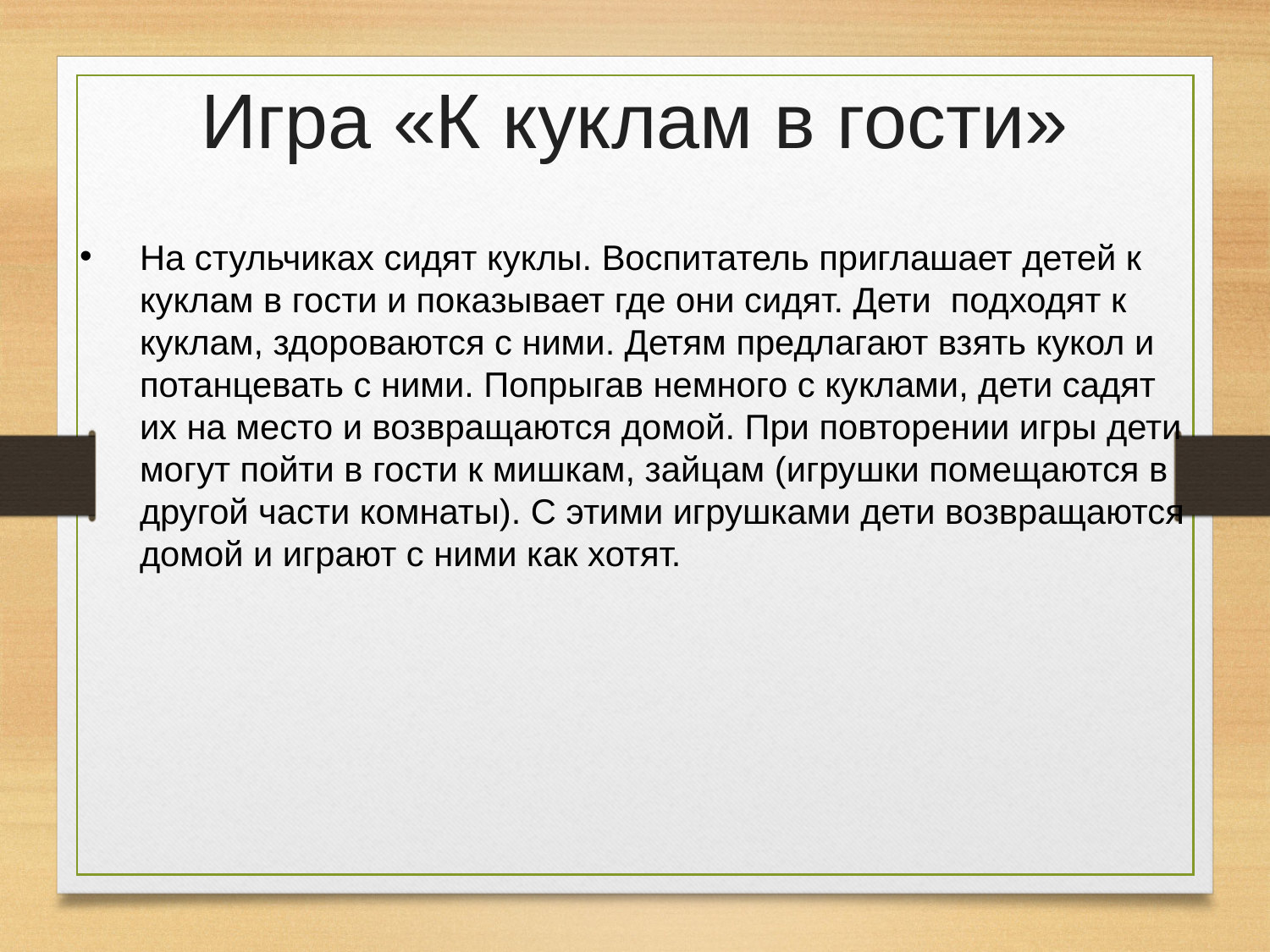

# Игра «К куклам в гости»
На стульчиках сидят куклы. Воспитатель приглашает детей к куклам в гости и показывает где они сидят. Дети  подходят к куклам, здороваются с ними. Детям предлагают взять кукол и потанцевать с ними. Попрыгав немного с куклами, дети садят их на место и возвращаются домой. При повторении игры дети могут пойти в гости к мишкам, зайцам (игрушки помещаются в другой части комнаты). С этими игрушками дети возвращаются домой и играют с ними как хотят.